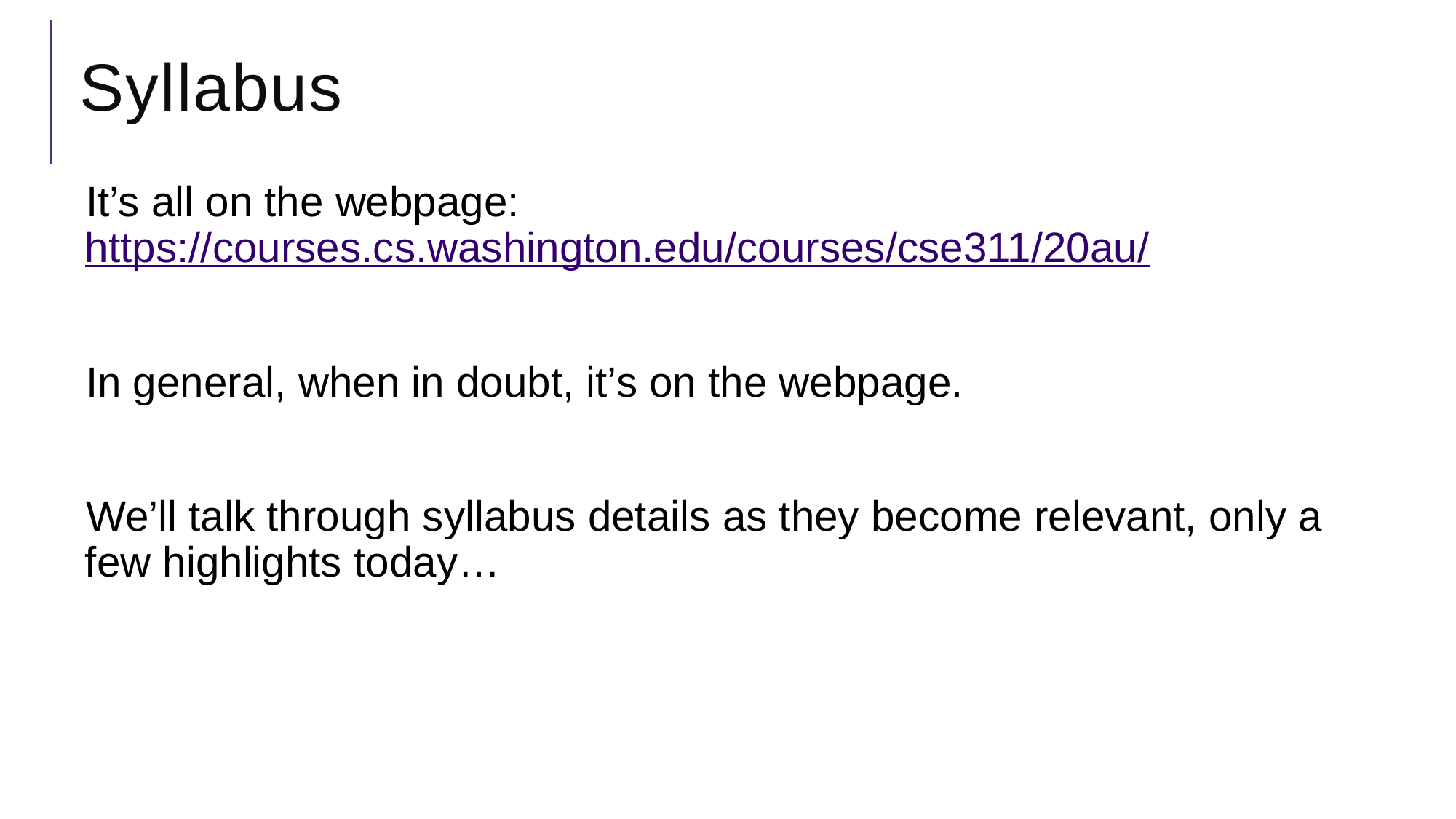

# Syllabus
It’s all on the webpage: https://courses.cs.washington.edu/courses/cse311/20au/

In general, when in doubt, it’s on the webpage.

We’ll talk through syllabus details as they become relevant, only a few highlights today…